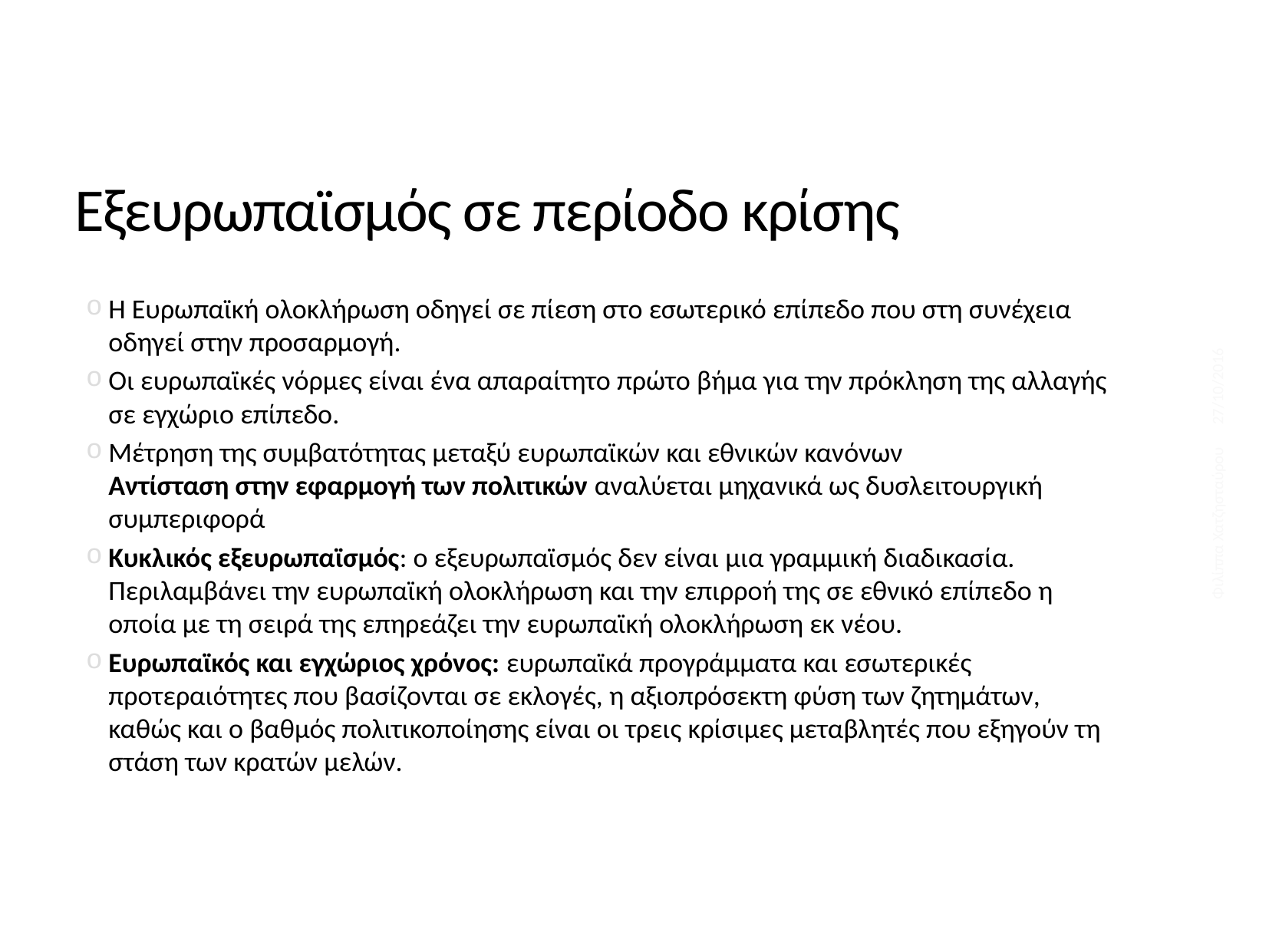

Εξευρωπαϊσμός σε περίοδο κρίσης
27/10/2016
H Ευρωπαϊκή ολοκλήρωση οδηγεί σε πίεση στο εσωτερικό επίπεδο που στη συνέχεια οδηγεί στην προσαρμογή.
Οι ευρωπαϊκές νόρμες είναι ένα απαραίτητο πρώτο βήμα για την πρόκληση της αλλαγής σε εγχώριο επίπεδο.
Μέτρηση της συμβατότητας μεταξύ ευρωπαϊκών και εθνικών κανόνων
Αντίσταση στην εφαρμογή των πολιτικών αναλύεται μηχανικά ως δυσλειτουργική συμπεριφορά
Κυκλικός εξευρωπαϊσμός: ο εξευρωπαϊσμός δεν είναι μια γραμμική διαδικασία. Περιλαμβάνει την ευρωπαϊκή ολοκλήρωση και την επιρροή της σε εθνικό επίπεδο η οποία με τη σειρά της επηρεάζει την ευρωπαϊκή ολοκλήρωση εκ νέου.
Ευρωπαϊκός και εγχώριος χρόνος: ευρωπαϊκά προγράμματα και εσωτερικές προτεραιότητες που βασίζονται σε εκλογές, η αξιοπρόσεκτη φύση των ζητημάτων, καθώς και ο βαθμός πολιτικοποίησης είναι οι τρεις κρίσιμες μεταβλητές που εξηγούν τη στάση των κρατών μελών.
Φιλίππα Χατζησταύρου
20